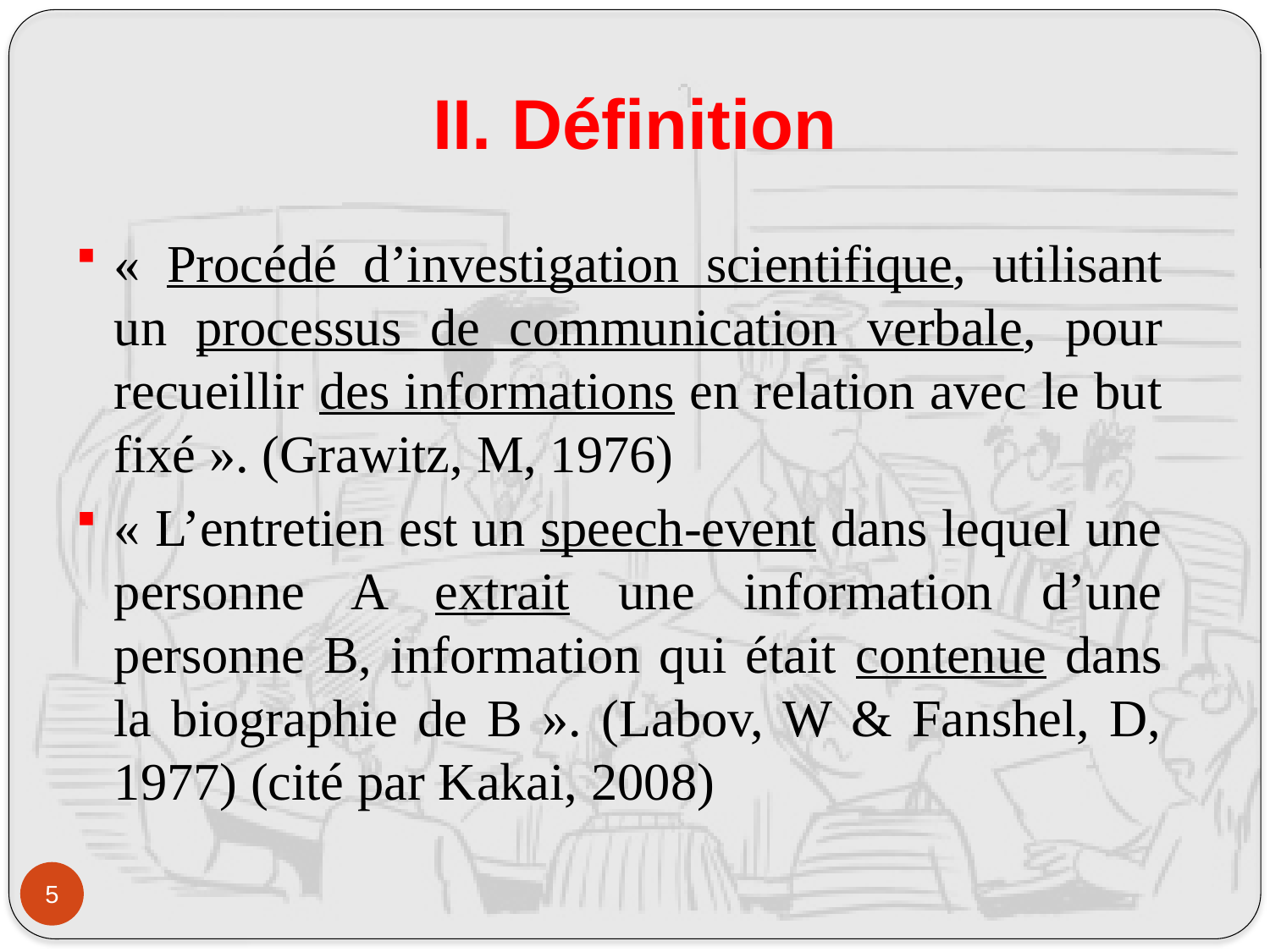

# II. Définition
« Procédé d’investigation scientifique, utilisant un processus de communication verbale, pour recueillir des informations en relation avec le but fixé ». (Grawitz, M, 1976)
« L’entretien est un speech-event dans lequel une personne A extrait une information d’une personne B, information qui était contenue dans la biographie de B ». (Labov, W & Fanshel, D, 1977) (cité par Kakai, 2008)

5